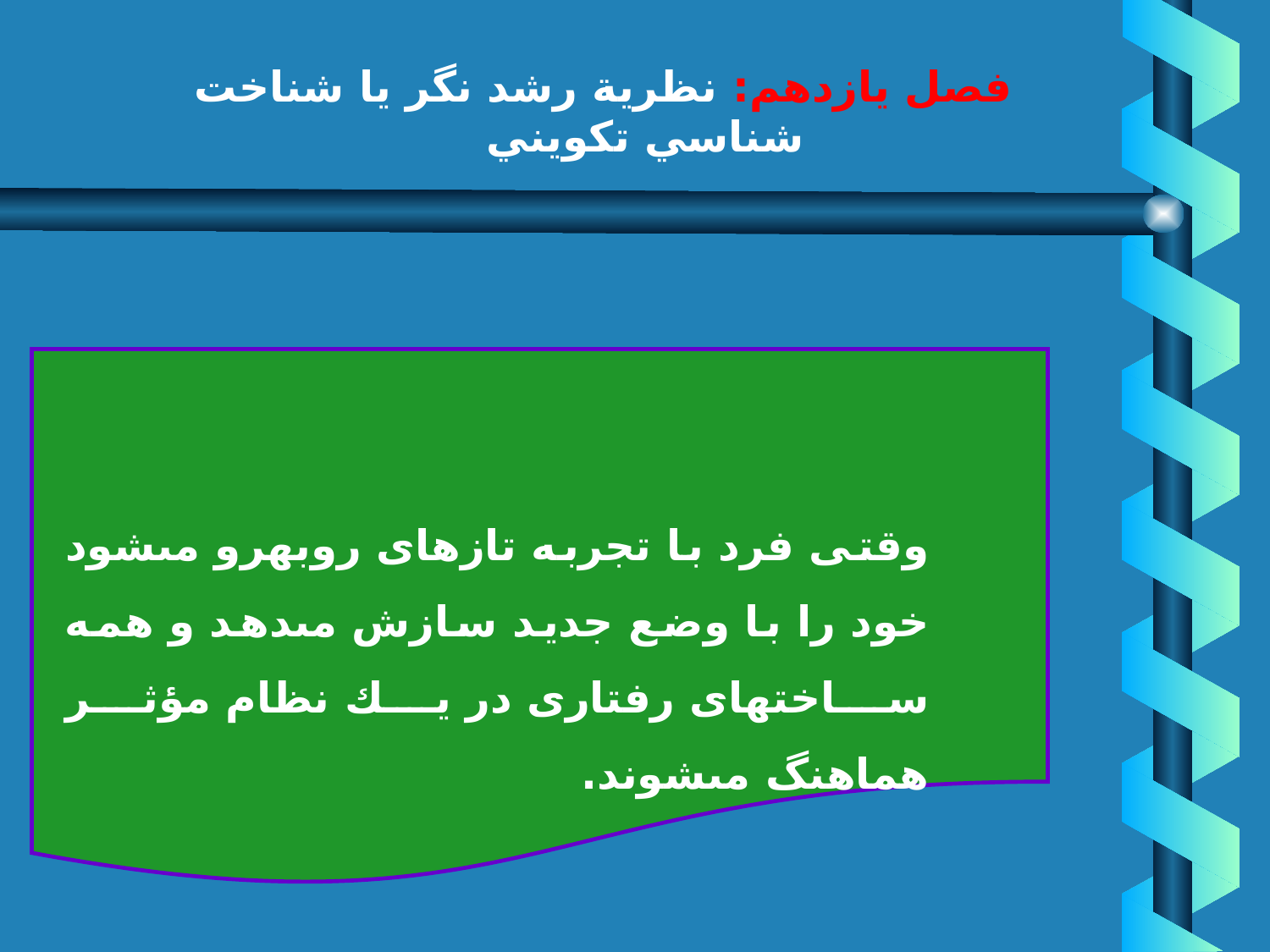

# فصل يازدهم: نظرية رشد نگر يا شناخت شناسي تكويني
سازش

وقتى فرد با تجربه تازه‏اى روبه‏رو مى‏شود خود را با وضع جديد سازش مى‏دهد و همه ساختهاى رفتارى در يك نظام مؤثر هماهنگ مى‏شوند.